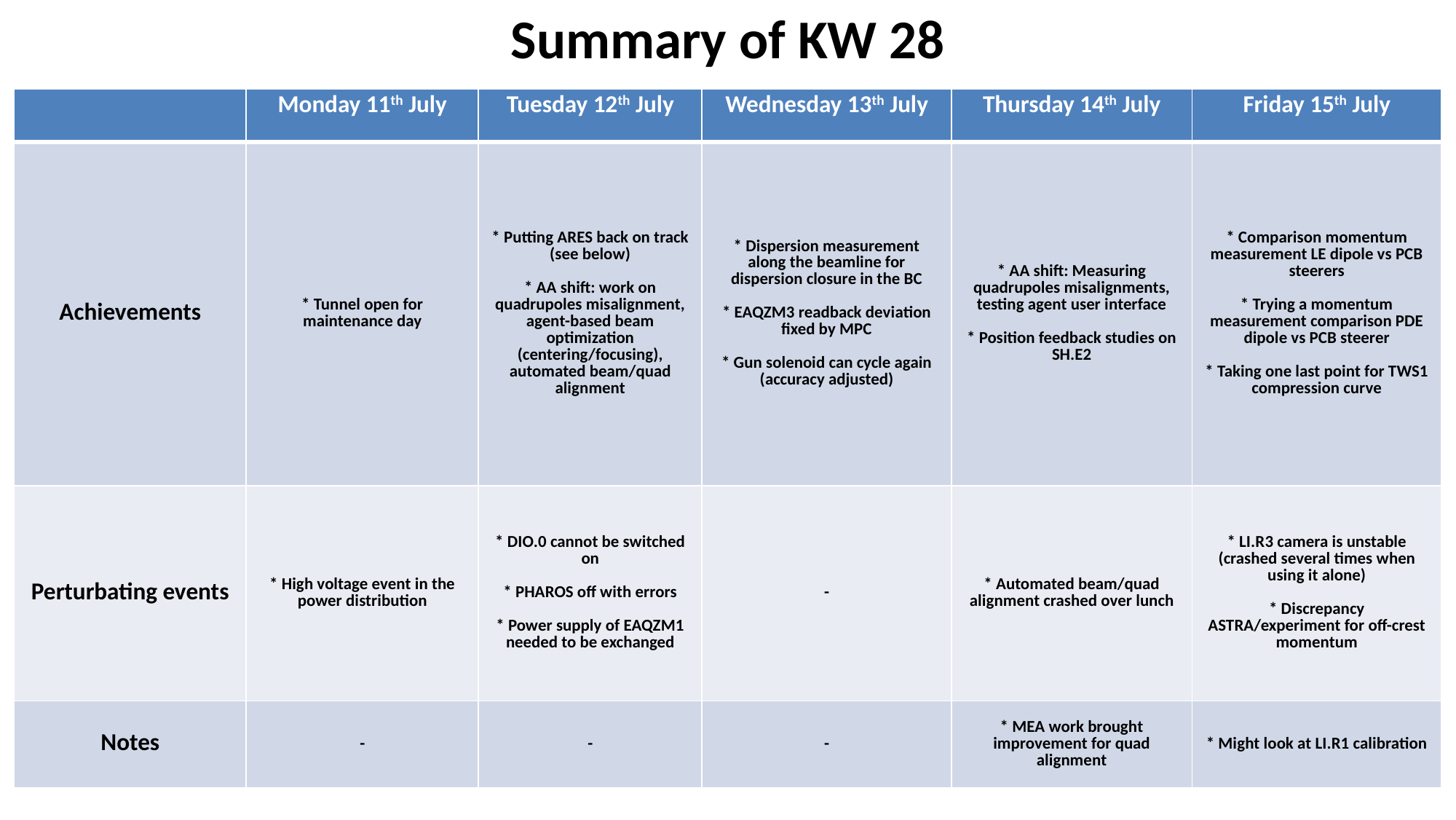

Summary of KW 28
|  | Monday 11th July | Tuesday 12th July | Wednesday 13th July | Thursday 14th July | Friday 15th July |
| --- | --- | --- | --- | --- | --- |
| Achievements | \* Tunnel open for maintenance day | \* Putting ARES back on track (see below) \* AA shift: work on quadrupoles misalignment, agent-based beam optimization (centering/focusing), automated beam/quad alignment | \* Dispersion measurement along the beamline for dispersion closure in the BC \* EAQZM3 readback deviation fixed by MPC \* Gun solenoid can cycle again (accuracy adjusted) | \* AA shift: Measuring quadrupoles misalignments, testing agent user interface \* Position feedback studies on SH.E2 | \* Comparison momentum measurement LE dipole vs PCB steerers \* Trying a momentum measurement comparison PDE dipole vs PCB steerer \* Taking one last point for TWS1 compression curve |
| Perturbating events | \* High voltage event in the power distribution | \* DIO.0 cannot be switched on \* PHAROS off with errors \* Power supply of EAQZM1 needed to be exchanged | - | \* Automated beam/quad alignment crashed over lunch | \* LI.R3 camera is unstable (crashed several times when using it alone) \* Discrepancy ASTRA/experiment for off-crest momentum |
| Notes | - | - | - | \* MEA work brought improvement for quad alignment | \* Might look at LI.R1 calibration |